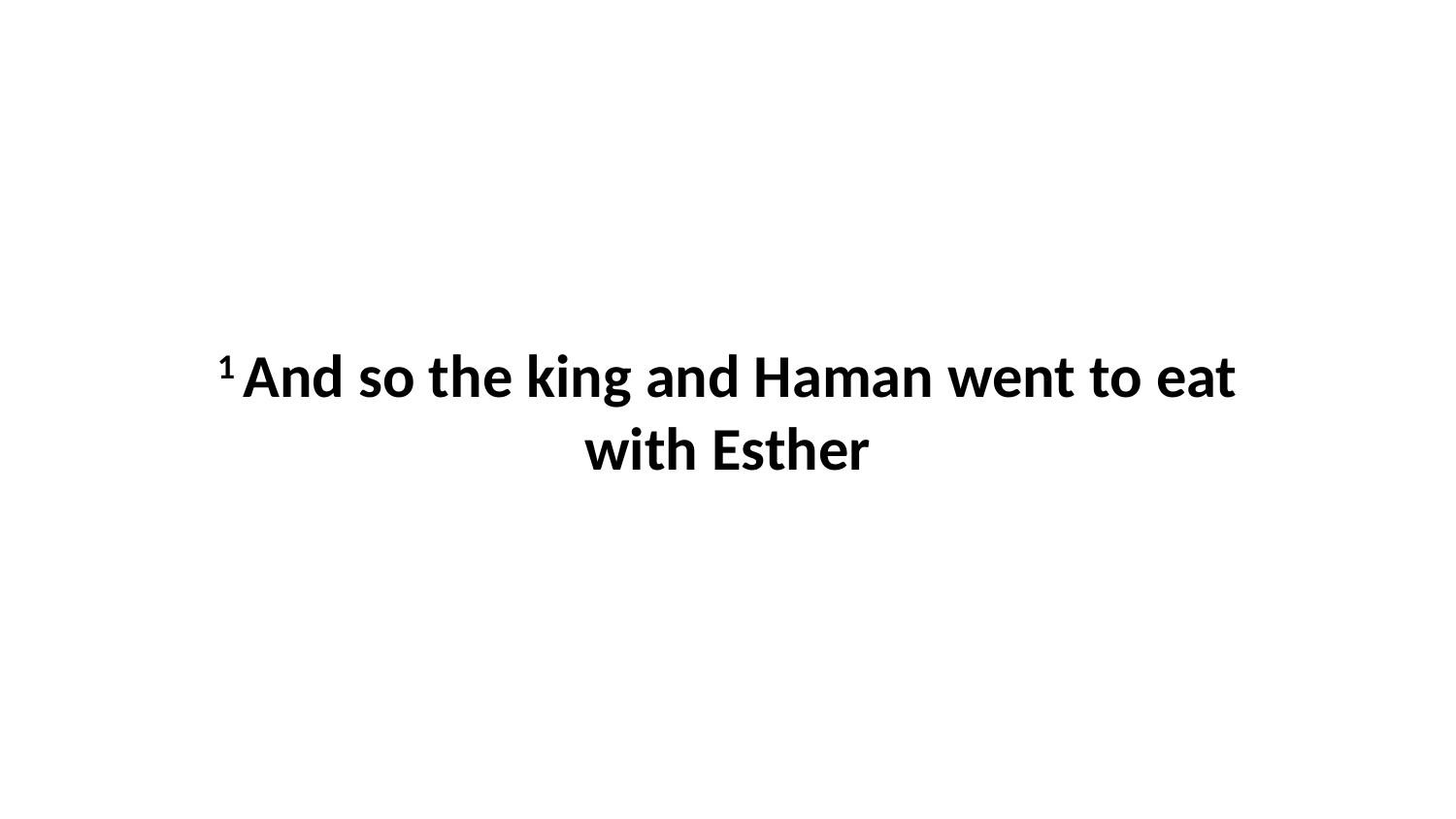

1 And so the king and Haman went to eat with Esther